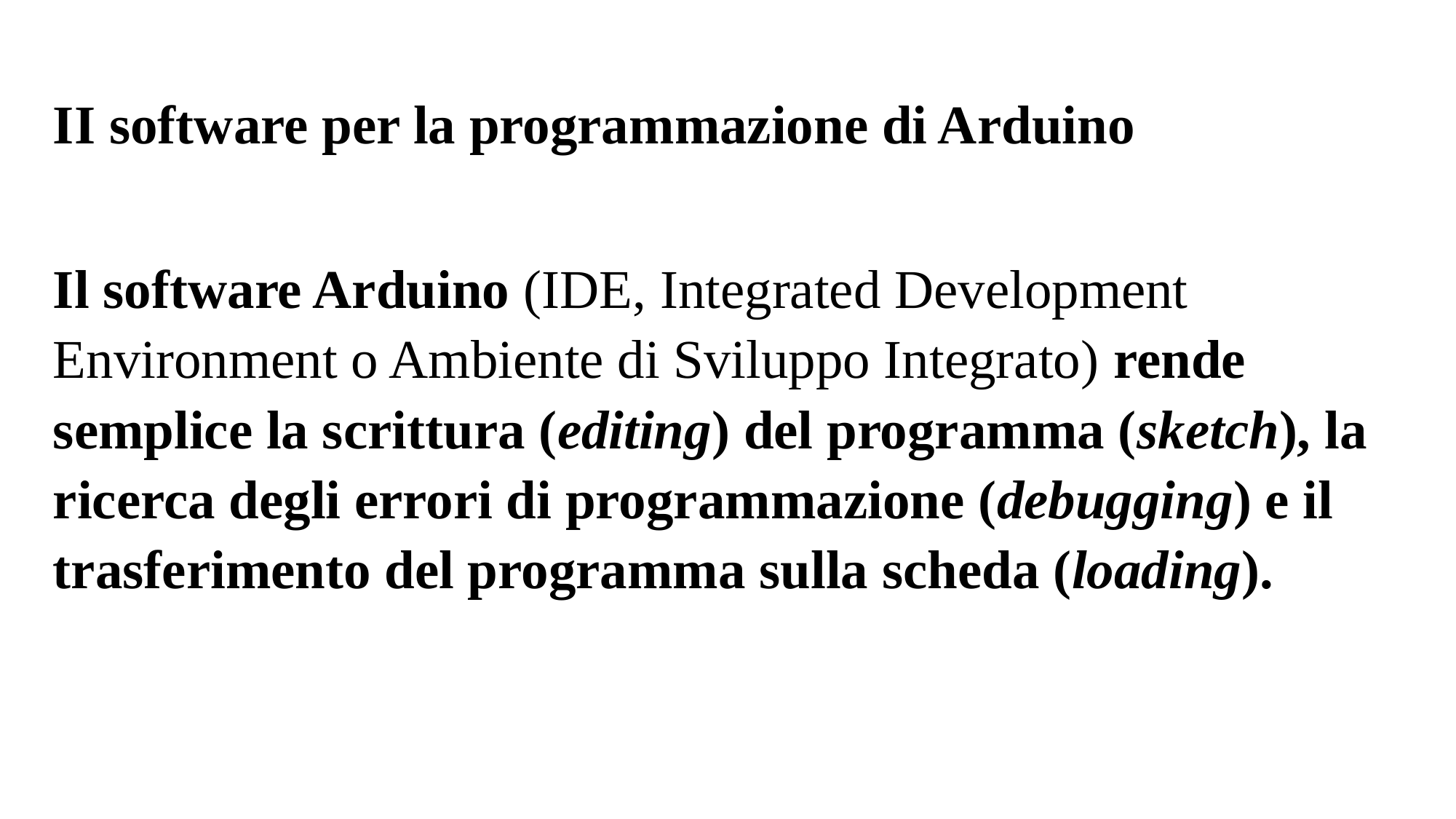

II software per la programmazione di Arduino

Il software Arduino (IDE, Integrated Development Environment o Ambiente di Sviluppo Integrato) rende semplice la scrittura (editing) del programma (sketch), la ricerca degli errori di programmazione (debugging) e il trasferimento del programma sulla scheda (loading).